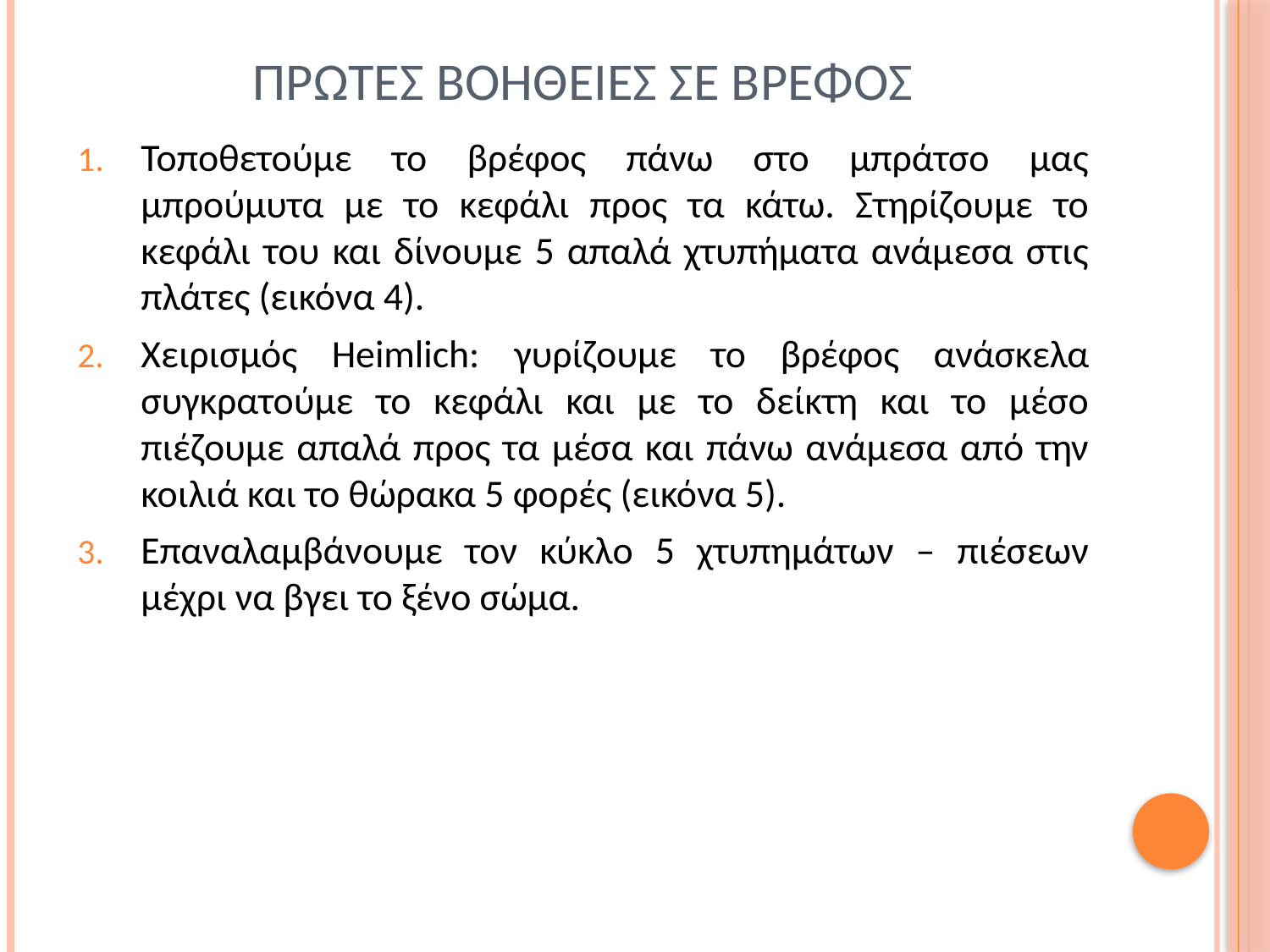

# Πρωτεσ βοηθειεσ σε βρεφοσ
Τοποθετούμε το βρέφος πάνω στο μπράτσο μας μπρούμυτα με το κεφάλι προς τα κάτω. Στηρίζουμε το κεφάλι του και δίνουμε 5 απαλά χτυπήματα ανάμεσα στις πλάτες (εικόνα 4).
Χειρισμός Heimlich: γυρίζουμε το βρέφος ανάσκελα συγκρατούμε το κεφάλι και με το δείκτη και το μέσο πιέζουμε απαλά προς τα μέσα και πάνω ανάμεσα από την κοιλιά και το θώρακα 5 φορές (εικόνα 5).
Επαναλαμβάνουμε τον κύκλο 5 χτυπημάτων – πιέσεων μέχρι να βγει το ξένο σώμα.